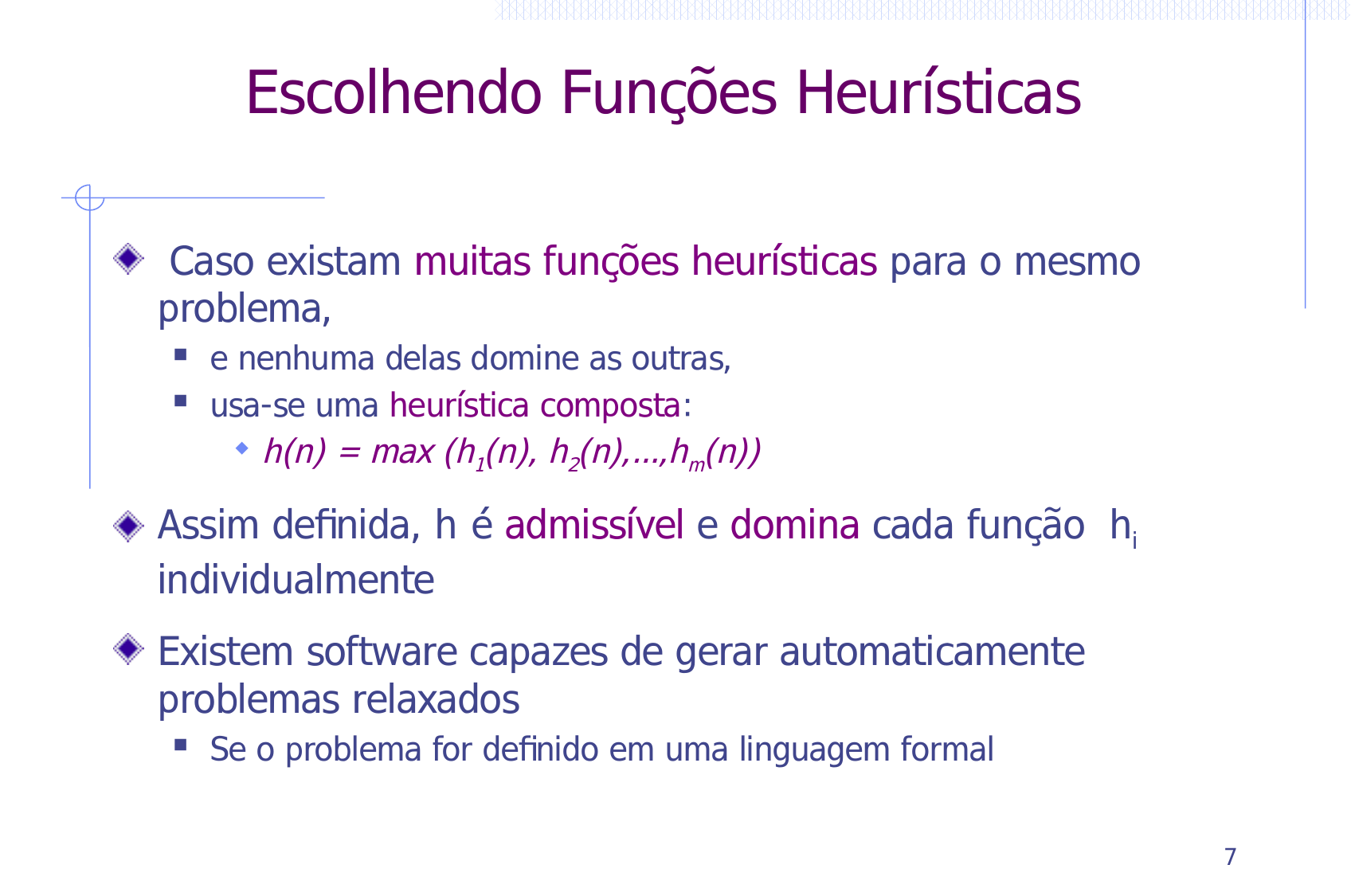

# Escolhendo Funções Heurísticas
 Caso existam muitas funções heurísticas para o mesmo problema,
e nenhuma delas domine as outras,
usa-se uma heurística composta:
h(n) = max (h1(n), h2(n),…,hm(n))
Assim definida, h  é admissível e domina cada função  hi individualmente
Existem software capazes de gerar automaticamente problemas relaxados
Se o problema for definido em uma linguagem formal
7